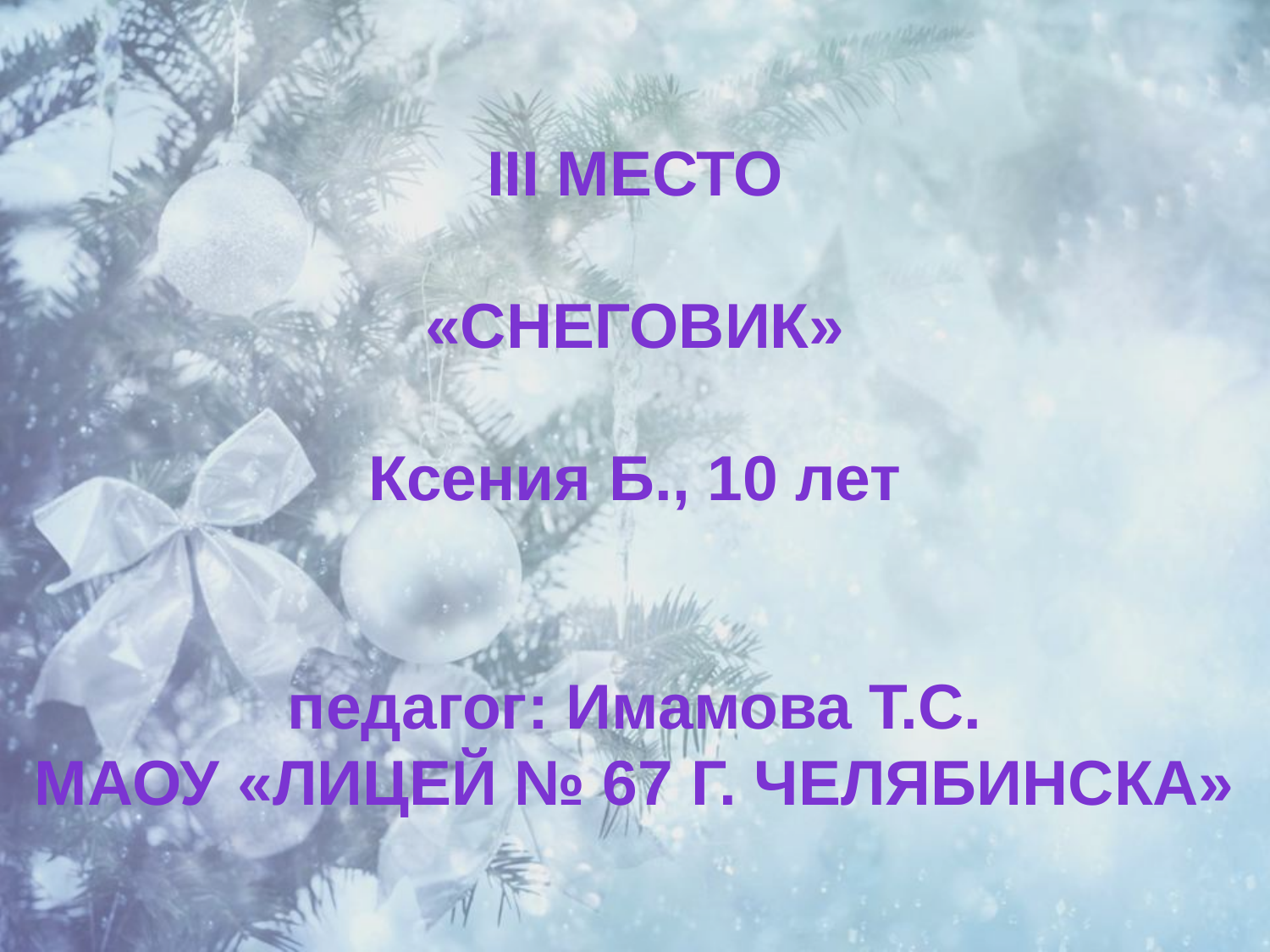

III место

«Снеговик»

Ксения Б., 10 лет

педагог: Имамова Т.С.
МАОУ «Лицей № 67 г. Челябинска»